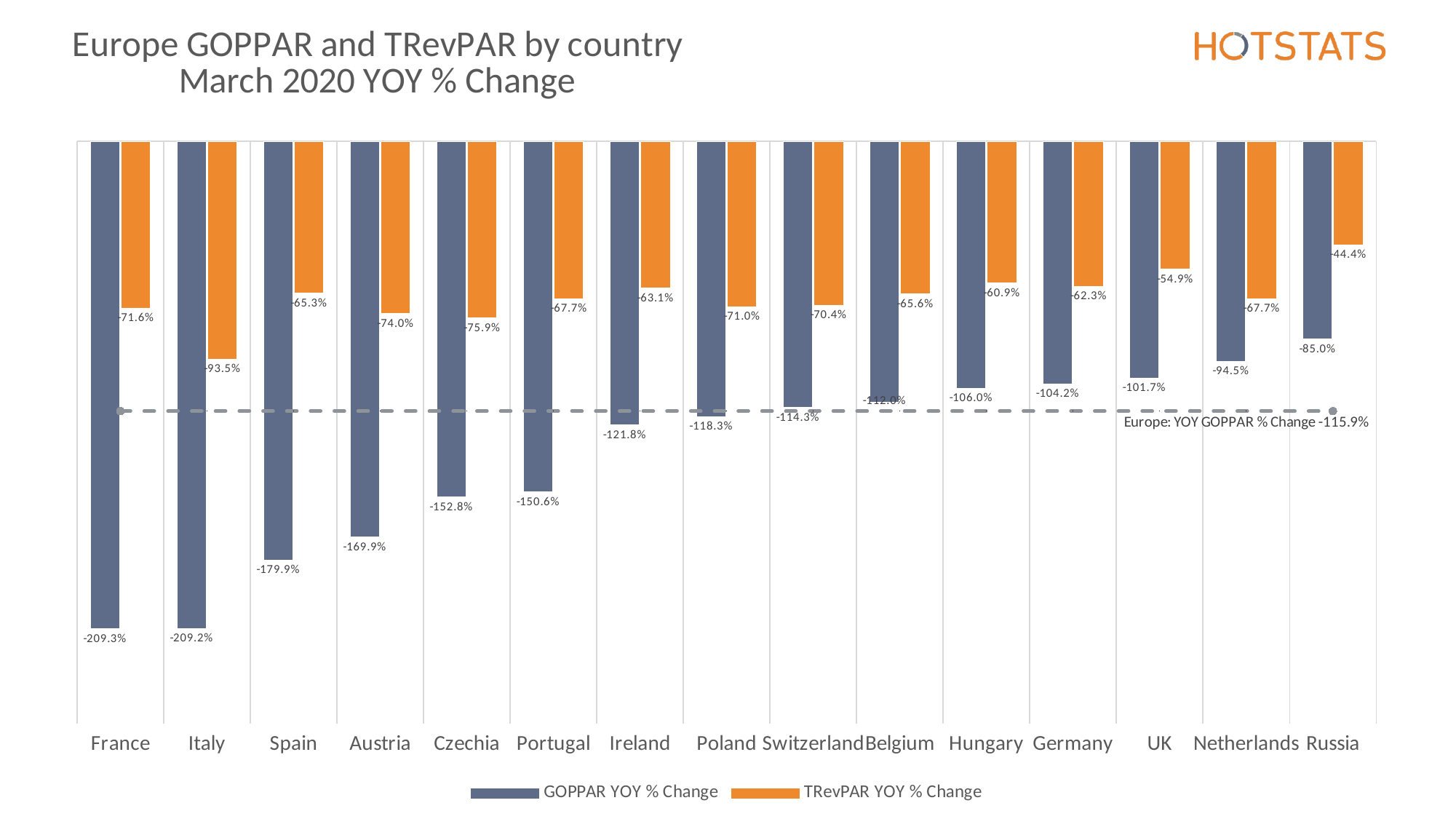

### Chart: Europe GOPPAR and TRevPAR by country
March 2020 YOY % Change

| Category | GOPPAR YOY % Change | TRevPAR YOY % Change | Europe: YOY GOPPAR % Change |
|---|---|---|---|
| France | -2.093 | -0.716 | -1.159 |
| Italy | -2.092 | -0.935 | -1.159 |
| Spain | -1.799 | -0.653 | -1.159 |
| Austria | -1.699 | -0.74 | -1.159 |
| Czechia | -1.528 | -0.759 | -1.159 |
| Portugal | -1.506 | -0.677 | -1.159 |
| Ireland | -1.218 | -0.631 | -1.159 |
| Poland | -1.183 | -0.71 | -1.159 |
| Switzerland | -1.143 | -0.704 | -1.159 |
| Belgium | -1.12 | -0.656 | -1.159 |
| Hungary | -1.06 | -0.609 | -1.159 |
| Germany | -1.042 | -0.623 | -1.159 |
| UK | -1.017 | -0.549 | -1.159 |
| Netherlands | -0.945 | -0.677 | -1.159 |
| Russia | -0.85 | -0.444 | -1.159 |